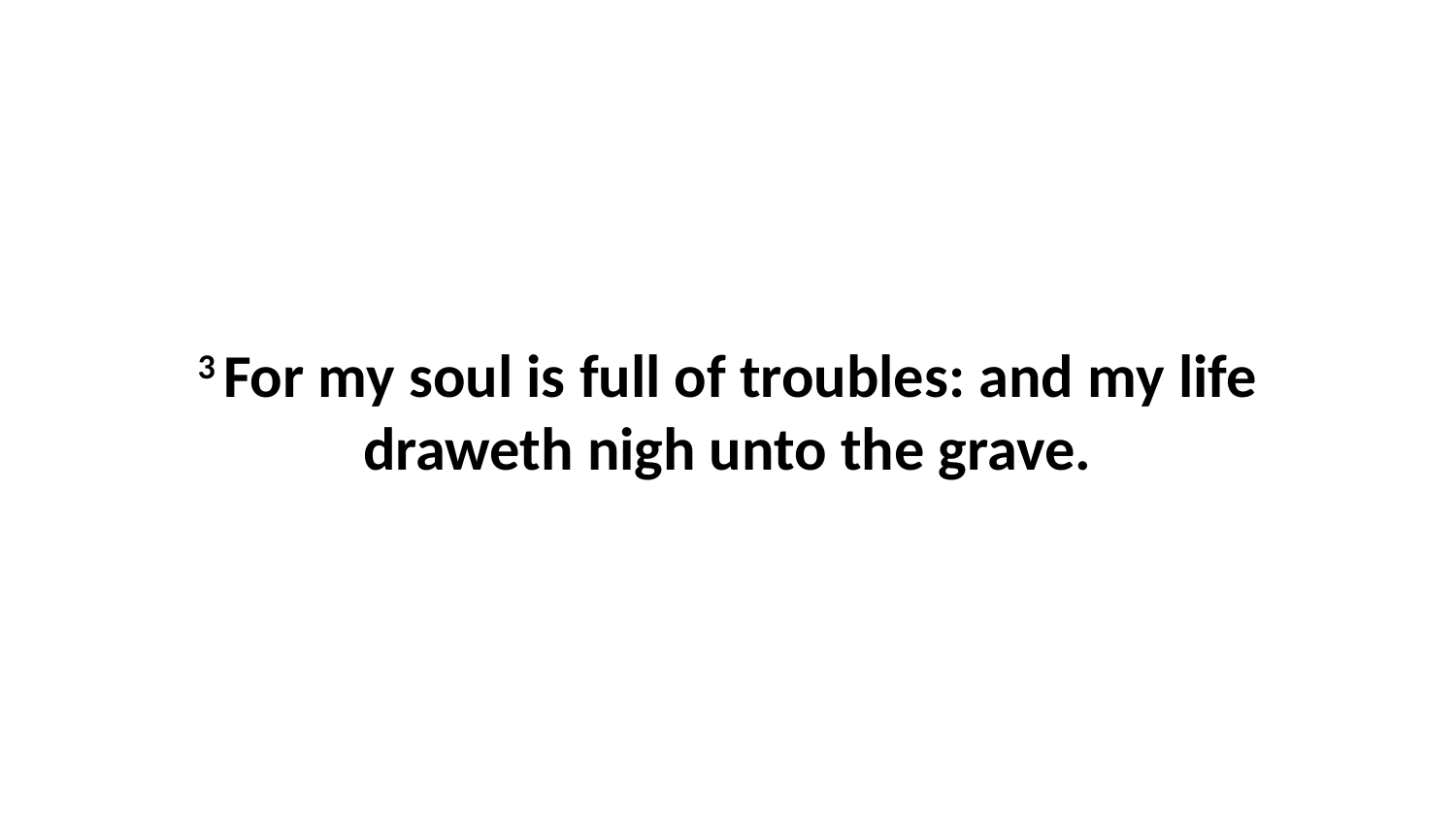

3 For my soul is full of troubles: and my life draweth nigh unto the grave.